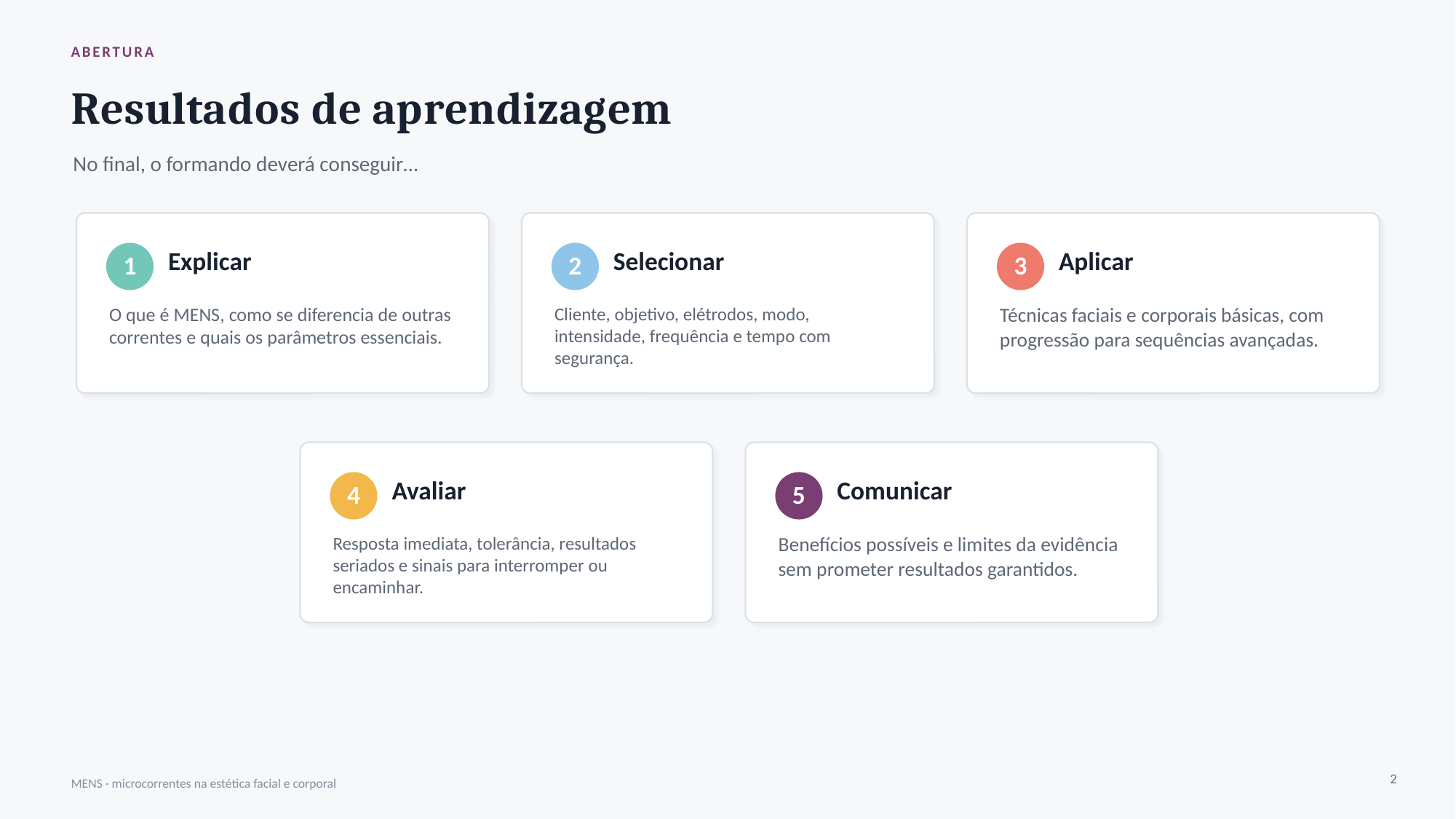

ABERTURA
Resultados de aprendizagem
No final, o formando deverá conseguir…

Explicar
Selecionar
Aplicar
1
2
3

O que é MENS, como se diferencia de outras correntes e quais os parâmetros essenciais.
Cliente, objetivo, elétrodos, modo, intensidade, frequência e tempo com segurança.
Técnicas faciais e corporais básicas, com progressão para sequências avançadas.

Avaliar
Comunicar
4
5

Resposta imediata, tolerância, resultados seriados e sinais para interromper ou encaminhar.
Benefícios possíveis e limites da evidência sem prometer resultados garantidos.
2
MENS · microcorrentes na estética facial e corporal